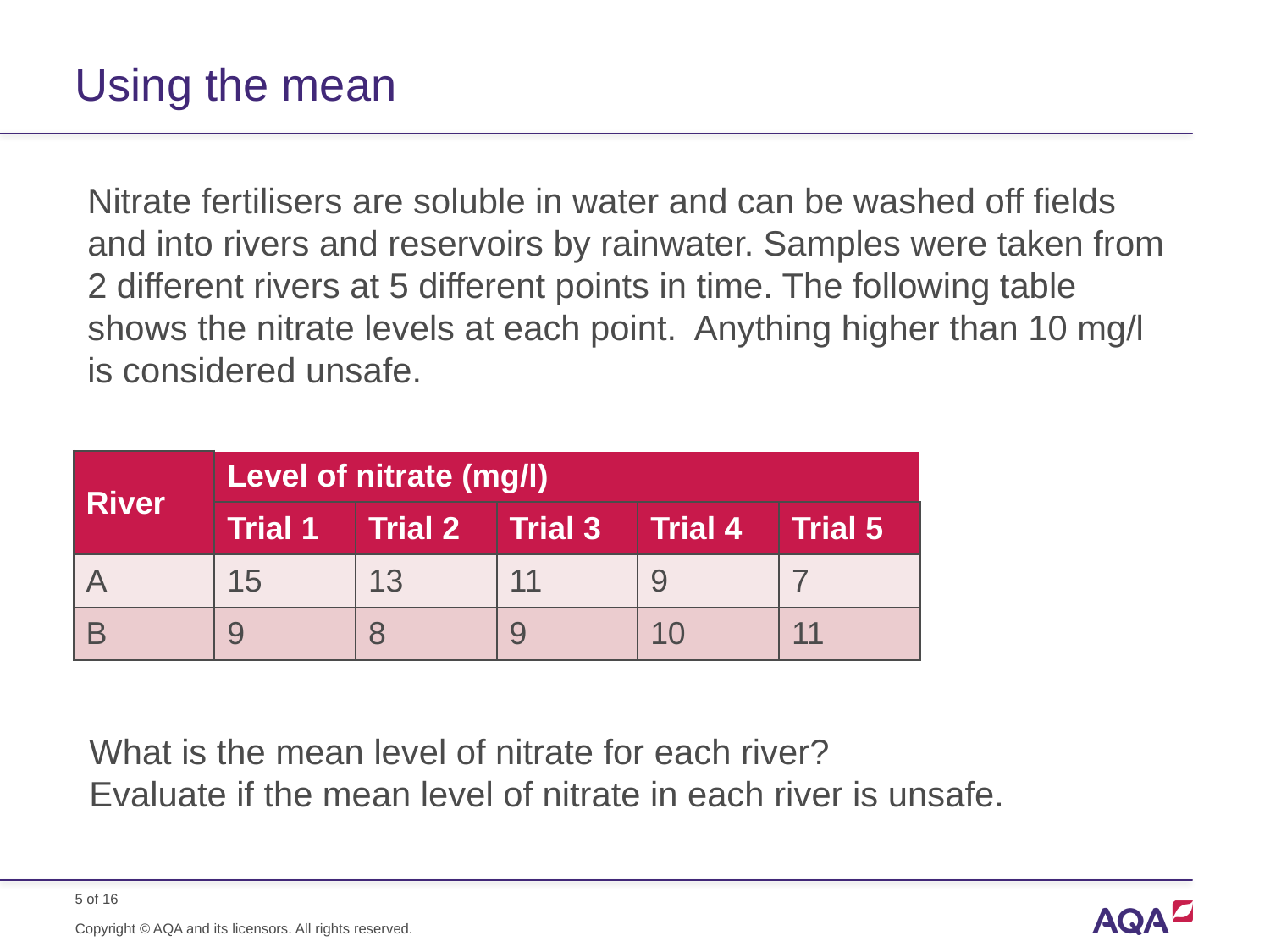

# Using the mean
Nitrate fertilisers are soluble in water and can be washed off fields and into rivers and reservoirs by rainwater. Samples were taken from 2 different rivers at 5 different points in time. The following table shows the nitrate levels at each point.  Anything higher than 10 mg/l is considered unsafe.
| River | Level of nitrate (mg/l) |  |  |  |  |
| --- | --- | --- | --- | --- | --- |
|  | Trial 1 | Trial 2 | Trial 3 | Trial 4 | Trial 5 |
| A | 15 | 13 | 11 | 9 | 7 |
| B | 9 | 8 | 9 | 10 | 11 |
What is the mean level of nitrate for each river?
Evaluate if the mean level of nitrate in each river is unsafe.